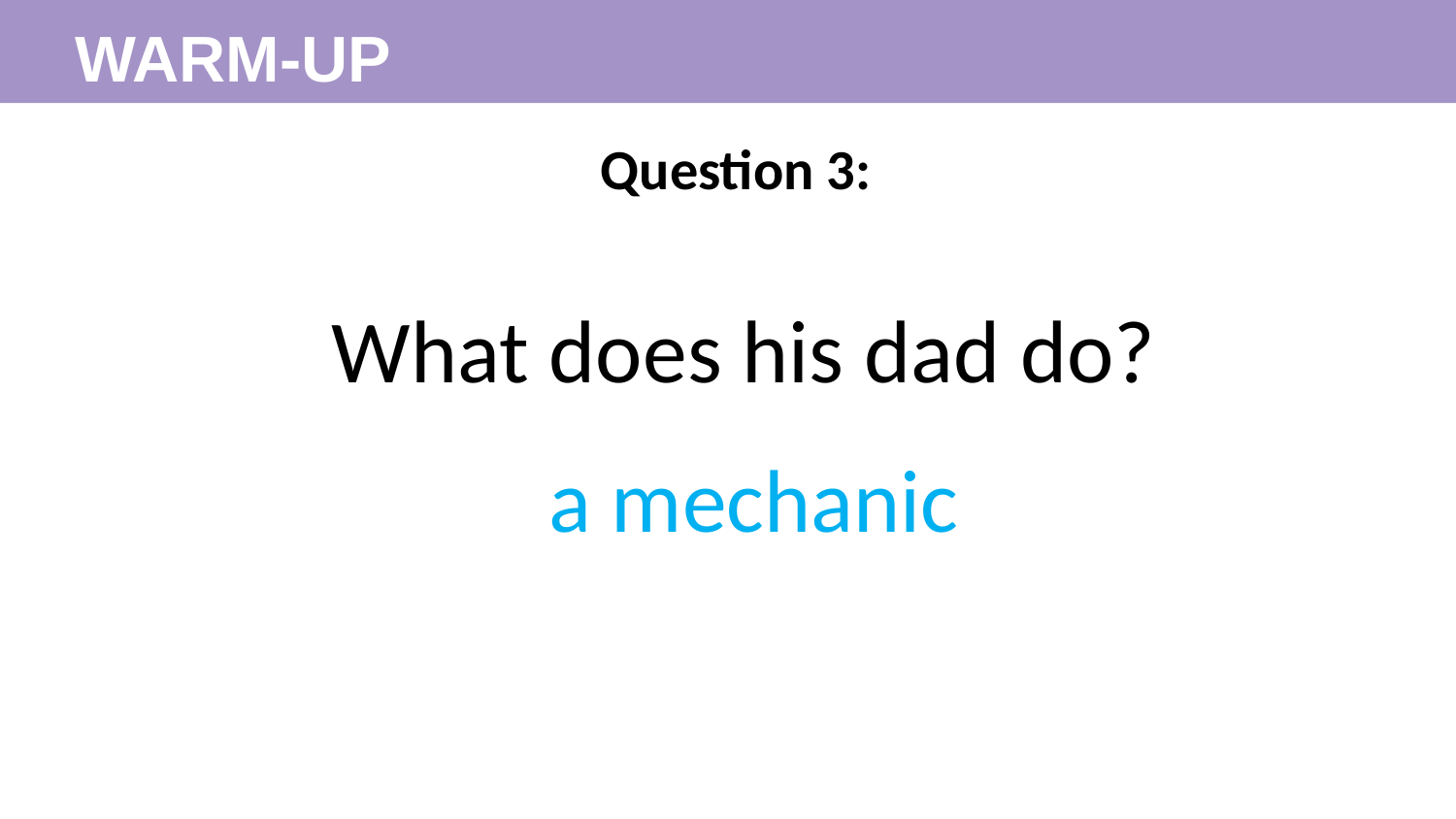

WARM-UP
Question 3:
What does his dad do?
a mechanic